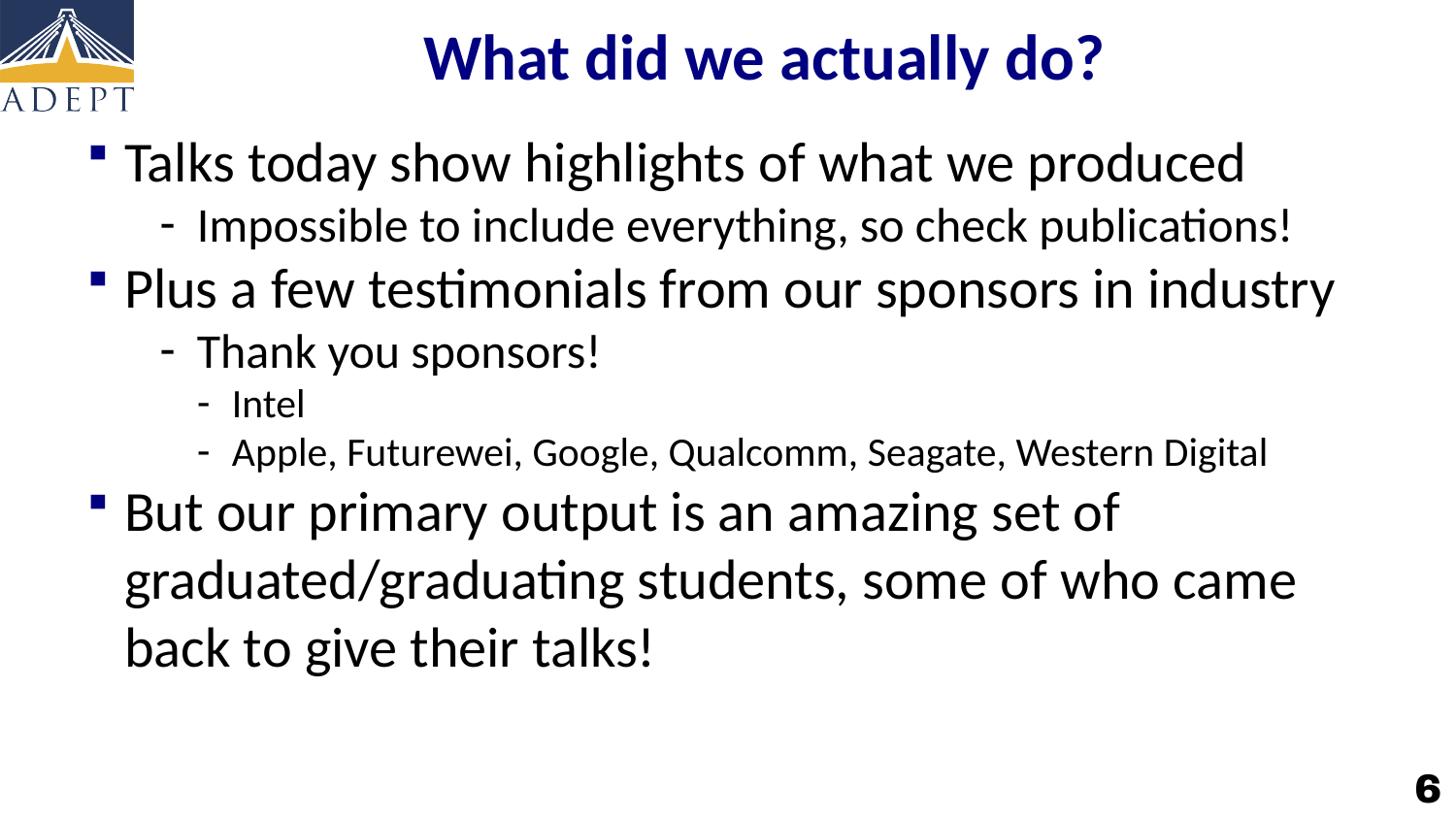

# What did we actually do?
Talks today show highlights of what we produced
Impossible to include everything, so check publications!
Plus a few testimonials from our sponsors in industry
Thank you sponsors!
Intel
Apple, Futurewei, Google, Qualcomm, Seagate, Western Digital
But our primary output is an amazing set of graduated/graduating students, some of who came back to give their talks!
6